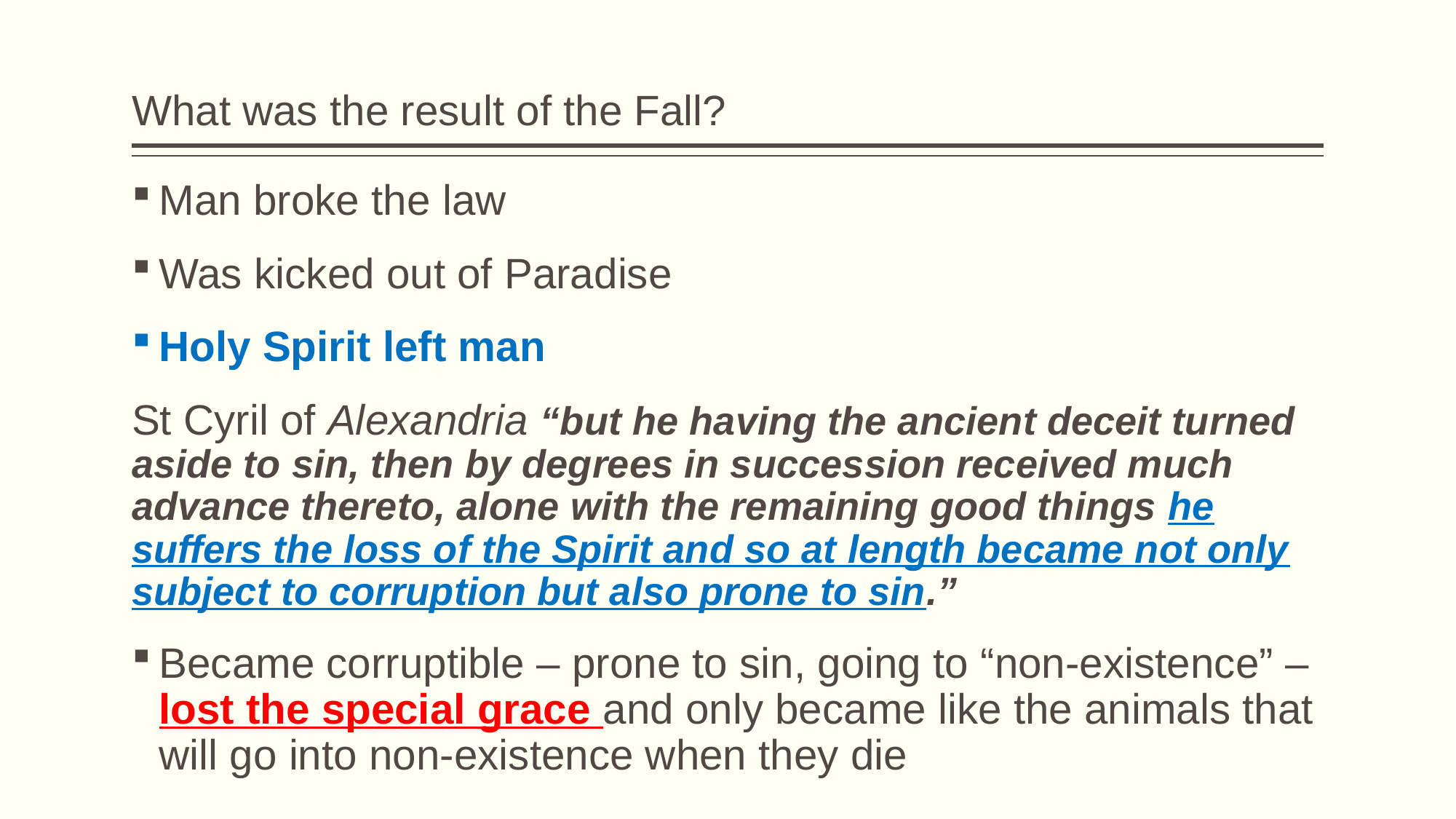

# What was the result of the Fall?
Man broke the law
Was kicked out of Paradise
Holy Spirit left man
St Cyril of Alexandria “but he having the ancient deceit turned aside to sin, then by degrees in succession received much advance thereto, alone with the remaining good things he suffers the loss of the Spirit and so at length became not only subject to corruption but also prone to sin.”
Became corruptible – prone to sin, going to “non-existence” – lost the special grace and only became like the animals that will go into non-existence when they die